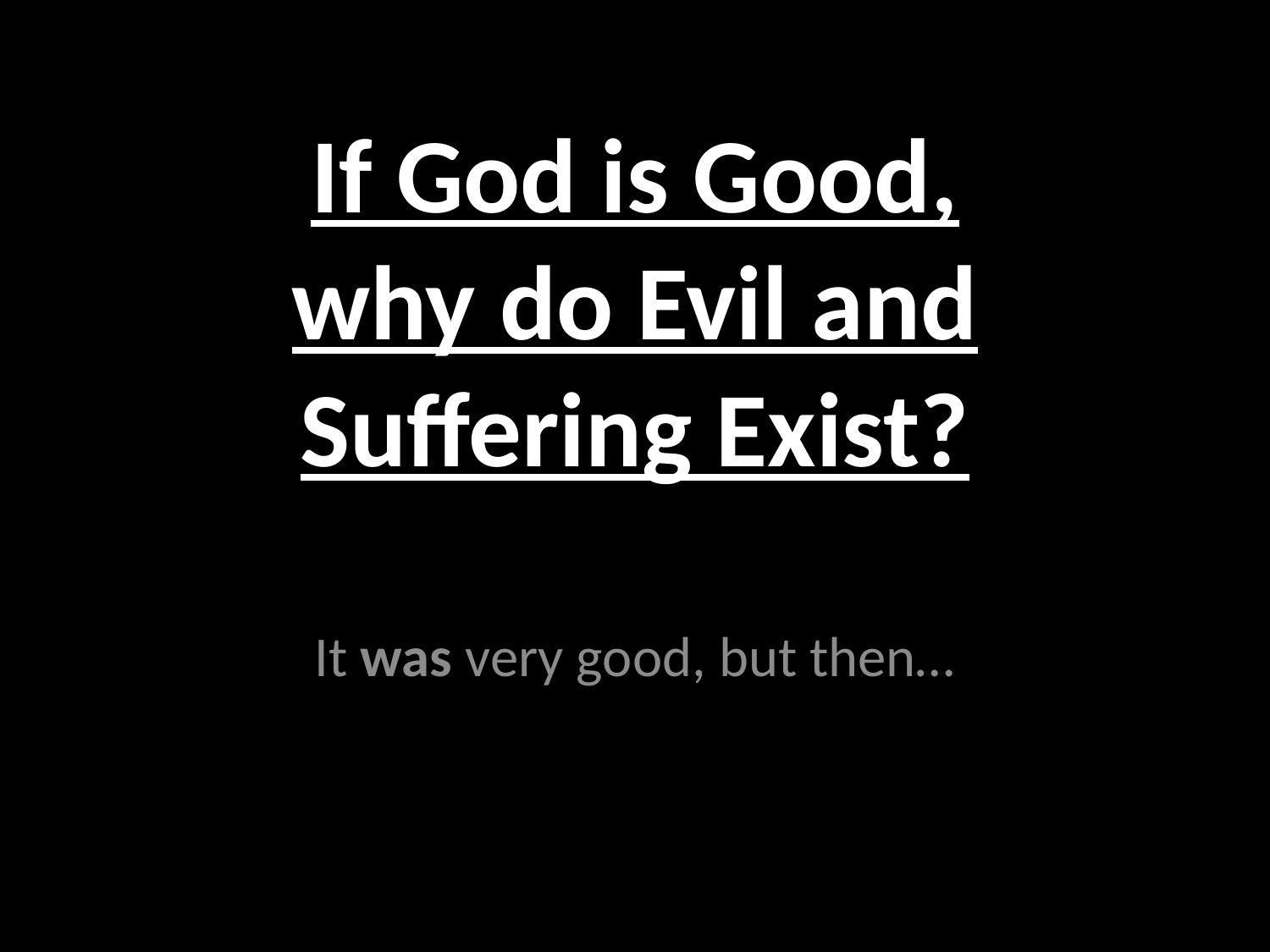

# If God is Good, why do Evil and Suffering Exist?
It was very good, but then…